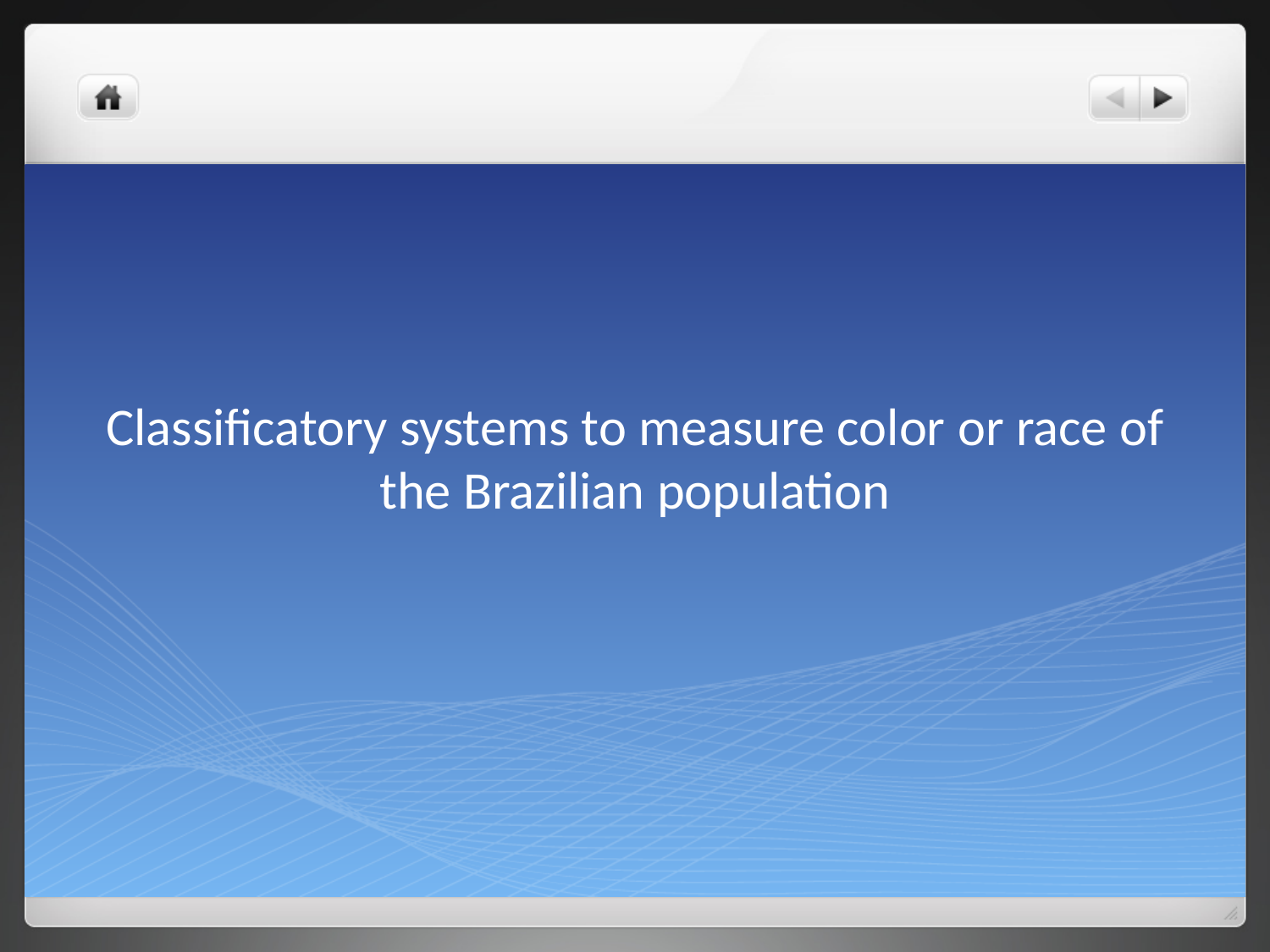

# Classificatory systems to measure color or race of the Brazilian population